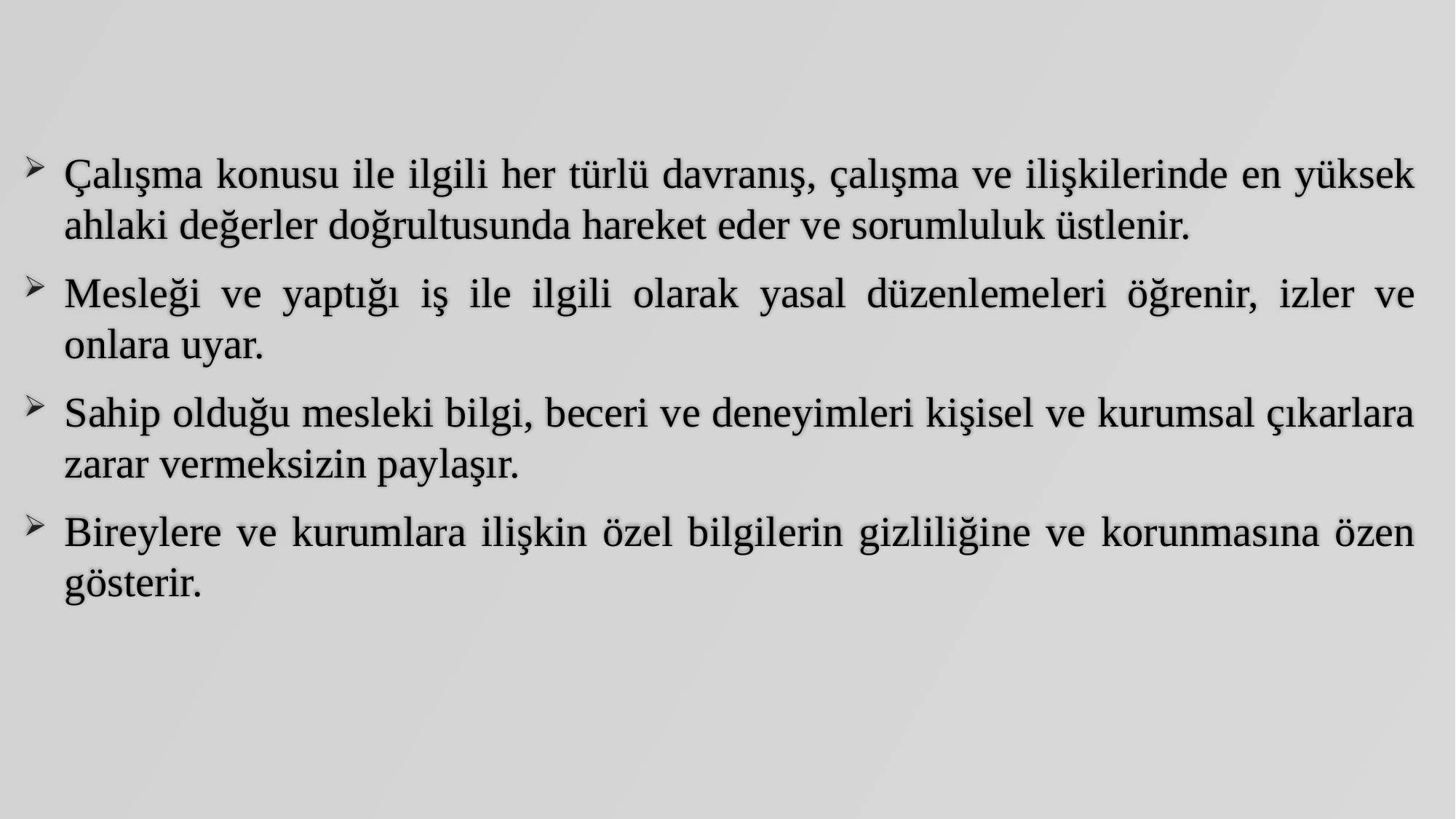

Çalışma konusu ile ilgili her türlü davranış, çalışma ve ilişkilerinde en yüksek ahlaki değerler doğrultusunda hareket eder ve sorumluluk üstlenir.
Mesleği ve yaptığı iş ile ilgili olarak yasal düzenlemeleri öğrenir, izler ve onlara uyar.
Sahip olduğu mesleki bilgi, beceri ve deneyimleri kişisel ve kurumsal çıkarlara zarar vermeksizin paylaşır.
Bireylere ve kurumlara ilişkin özel bilgilerin gizliliğine ve korunmasına özen gösterir.